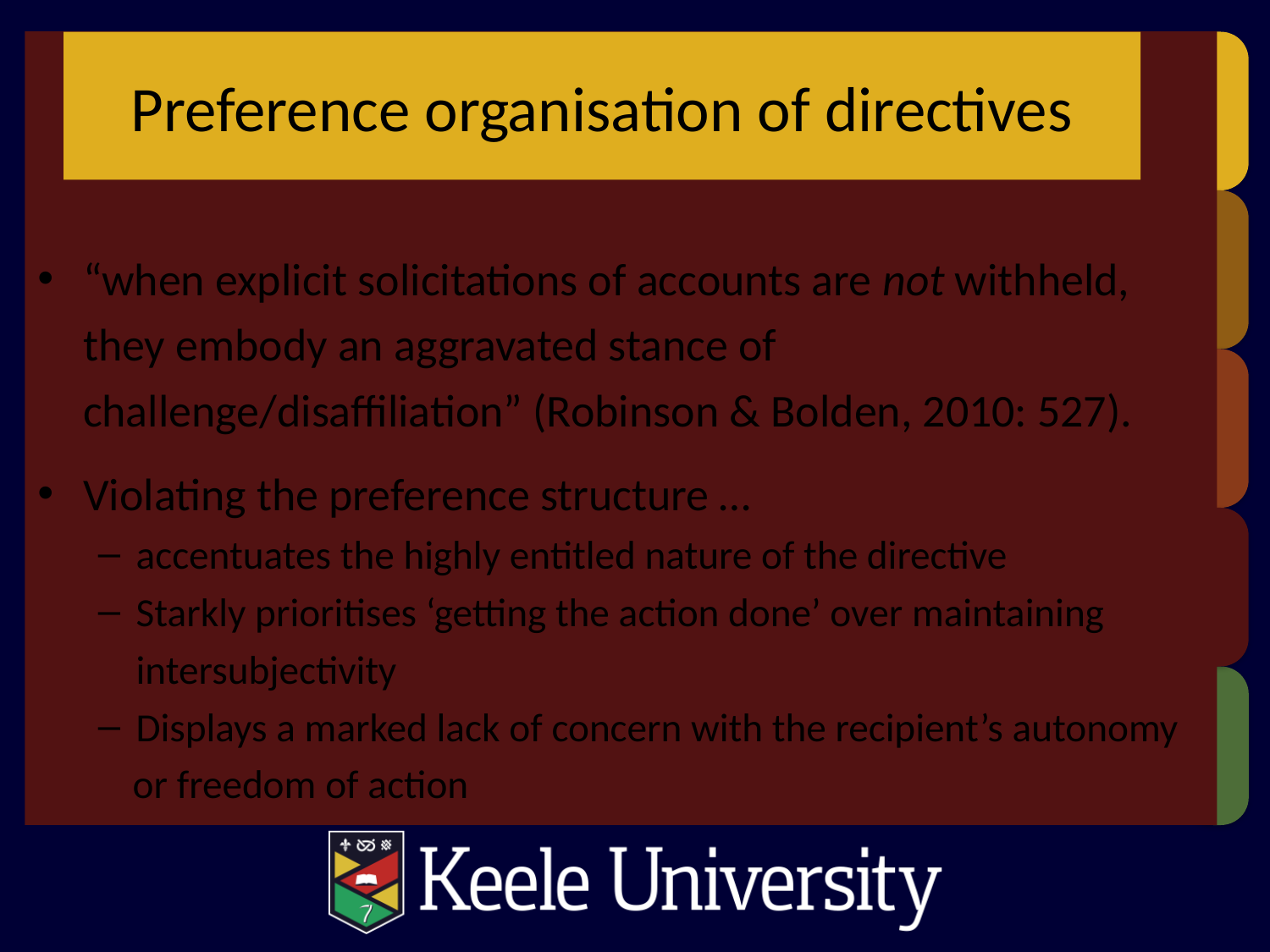

“when explicit solicitations of accounts are not withheld, they embody an aggravated stance of challenge/disaffiliation” (Robinson & Bolden, 2010: 527).
Violating the preference structure …
accentuates the highly entitled nature of the directive
Starkly prioritises ‘getting the action done’ over maintaining intersubjectivity
Displays a marked lack of concern with the recipient’s autonomy
or freedom of action

# Preference organisation of directives